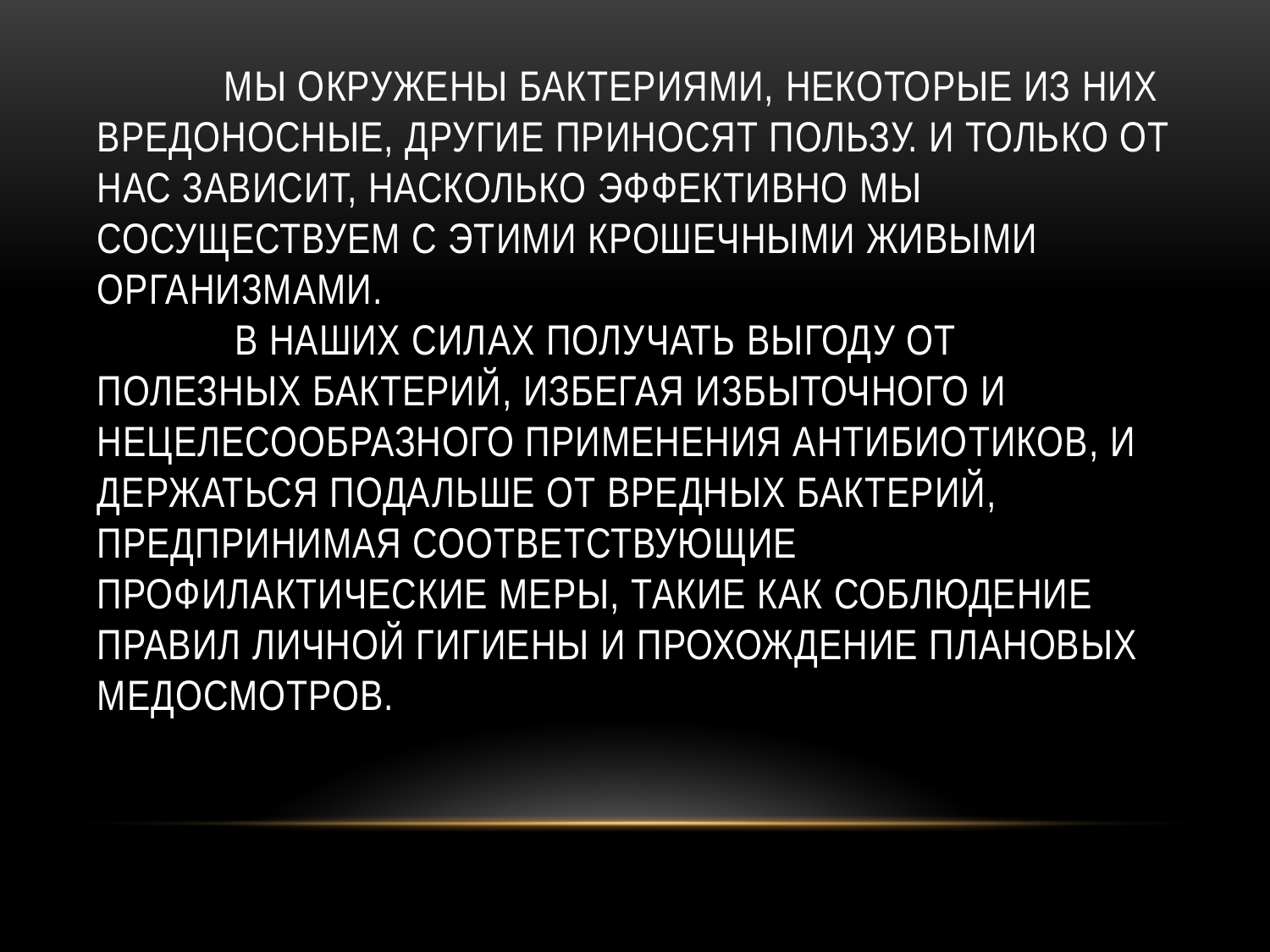

# Мы окружены бактериями, некоторые из них вредоносные, другие приносят пользу. И только от нас зависит, насколько эффективно мы сосуществуем с этими крошечными живыми организмами. В наших силах получать выгоду от полезных бактерий, избегая избыточного и нецелесообразного применения антибиотиков, и держаться подальше от вредных бактерий, предпринимая соответствующие профилактические меры, такие как соблюдение правил личной гигиены и прохождение плановых медосмотров.